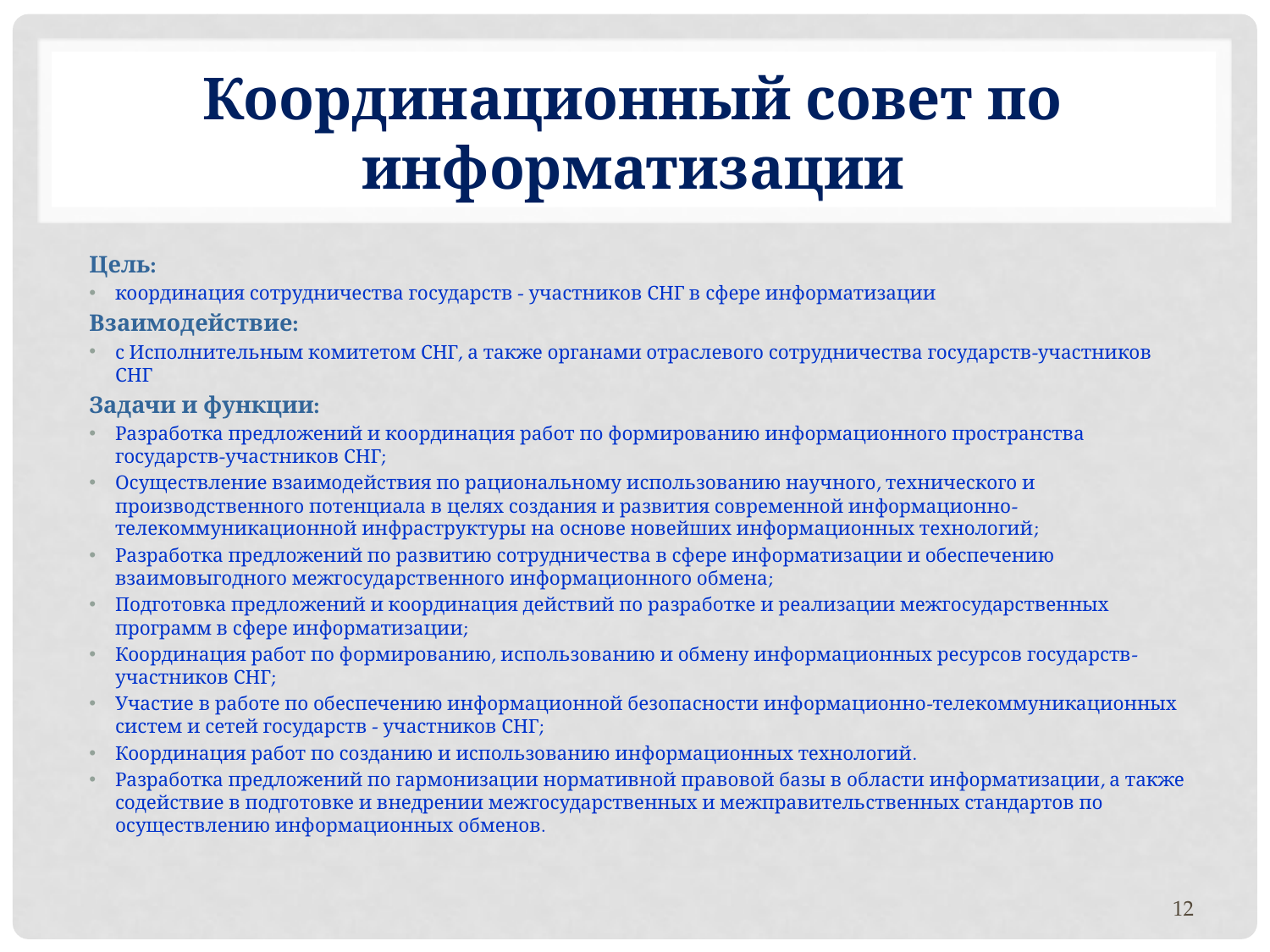

# Координационный совет по информатизации
Цель:
координация сотрудничества государств - участников СНГ в сфере информатизации
Взаимодействие:
с Исполнительным комитетом СНГ, а также органами отраслевого сотрудничества государств-участников СНГ
Задачи и функции:
Разработка предложений и координация работ по формированию информационного пространства государств-участников СНГ;
Осуществление взаимодействия по рациональному использованию научного, технического и производственного потенциала в целях создания и развития современной информационно-телекоммуникационной инфраструктуры на основе новейших информационных технологий;
Разработка предложений по развитию сотрудничества в сфере информатизации и обеспечению взаимовыгодного межгосударственного информационного обмена;
Подготовка предложений и координация действий по разработке и реализации межгосударственных программ в сфере информатизации;
Координация работ по формированию, использованию и обмену информационных ресурсов государств-участников СНГ;
Участие в работе по обеспечению информационной безопасности информационно-телекоммуникационных систем и сетей государств - участников СНГ;
Координация работ по созданию и использованию информационных технологий.
Разработка предложений по гармонизации нормативной правовой базы в области информатизации, а также содействие в подготовке и внедрении межгосударственных и межправительственных стандартов по осуществлению информационных обменов.
12